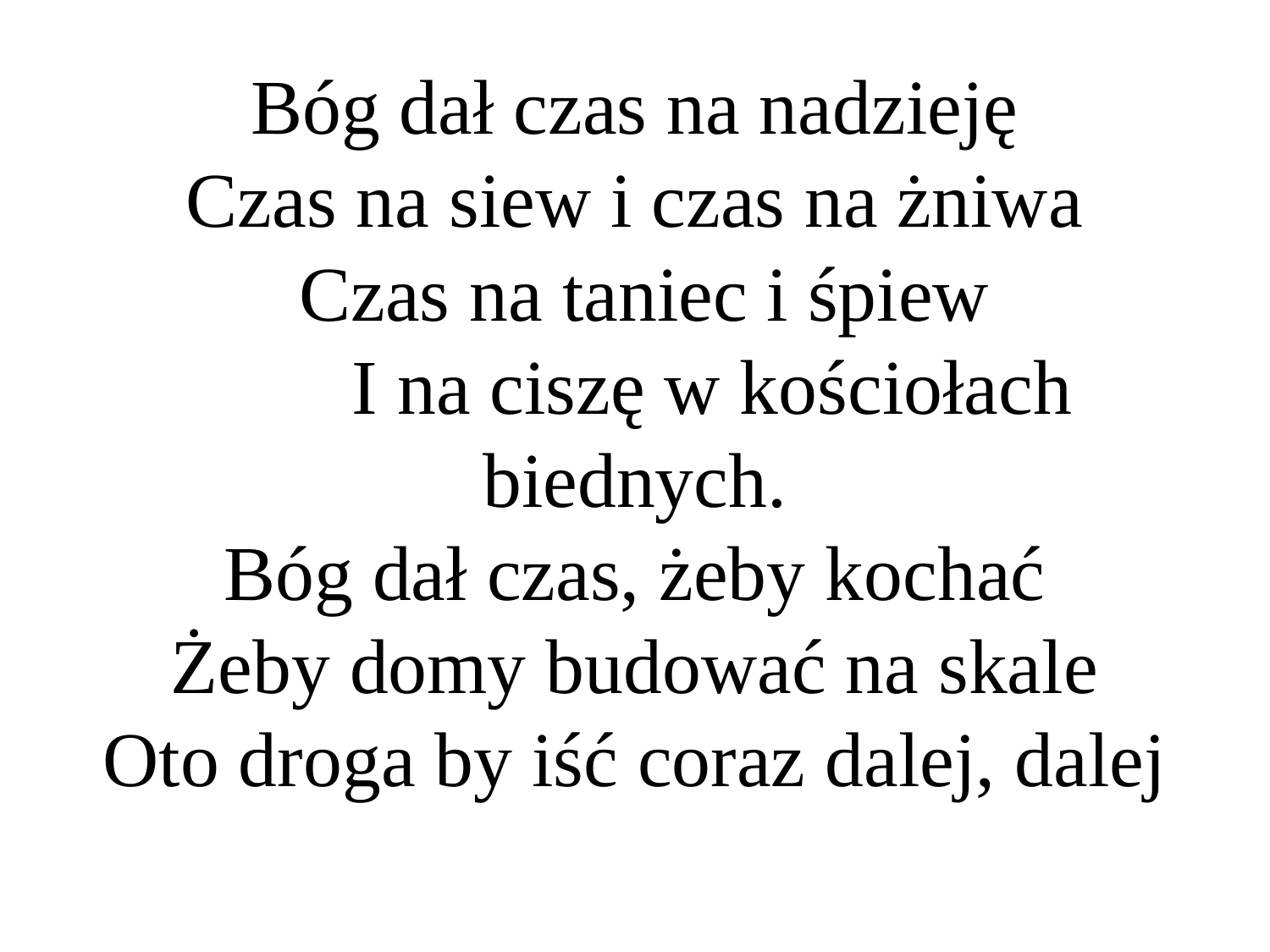

# Bóg dał czas na nadzieję  Czas na siew i czas na żniwa   Czas na taniec i śpiew         I na ciszę w kościołach biednych.  Bóg dał czas, żeby kochać  Żeby domy budować na skale  Oto droga by iść coraz dalej, dalej